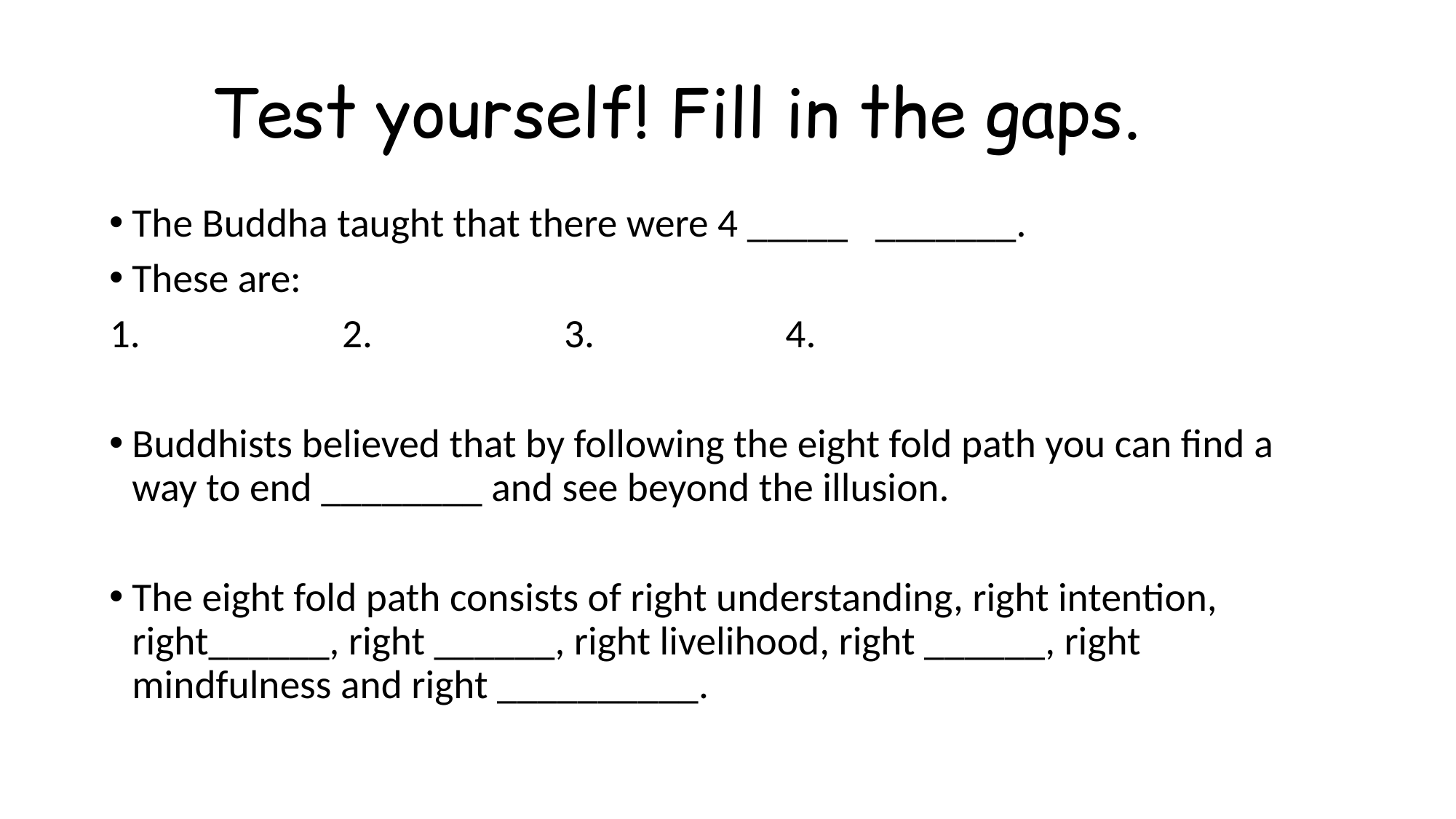

# Test yourself! Fill in the gaps.
The Buddha taught that there were 4 _____   _______.
These are:
                    2.                     3.                     4.

Buddhists believed that by following the eight fold path you can find a way to end ________ and see beyond the illusion.

The eight fold path consists of right understanding, right intention, right______, right ______, right livelihood, right ______, right mindfulness and right __________.